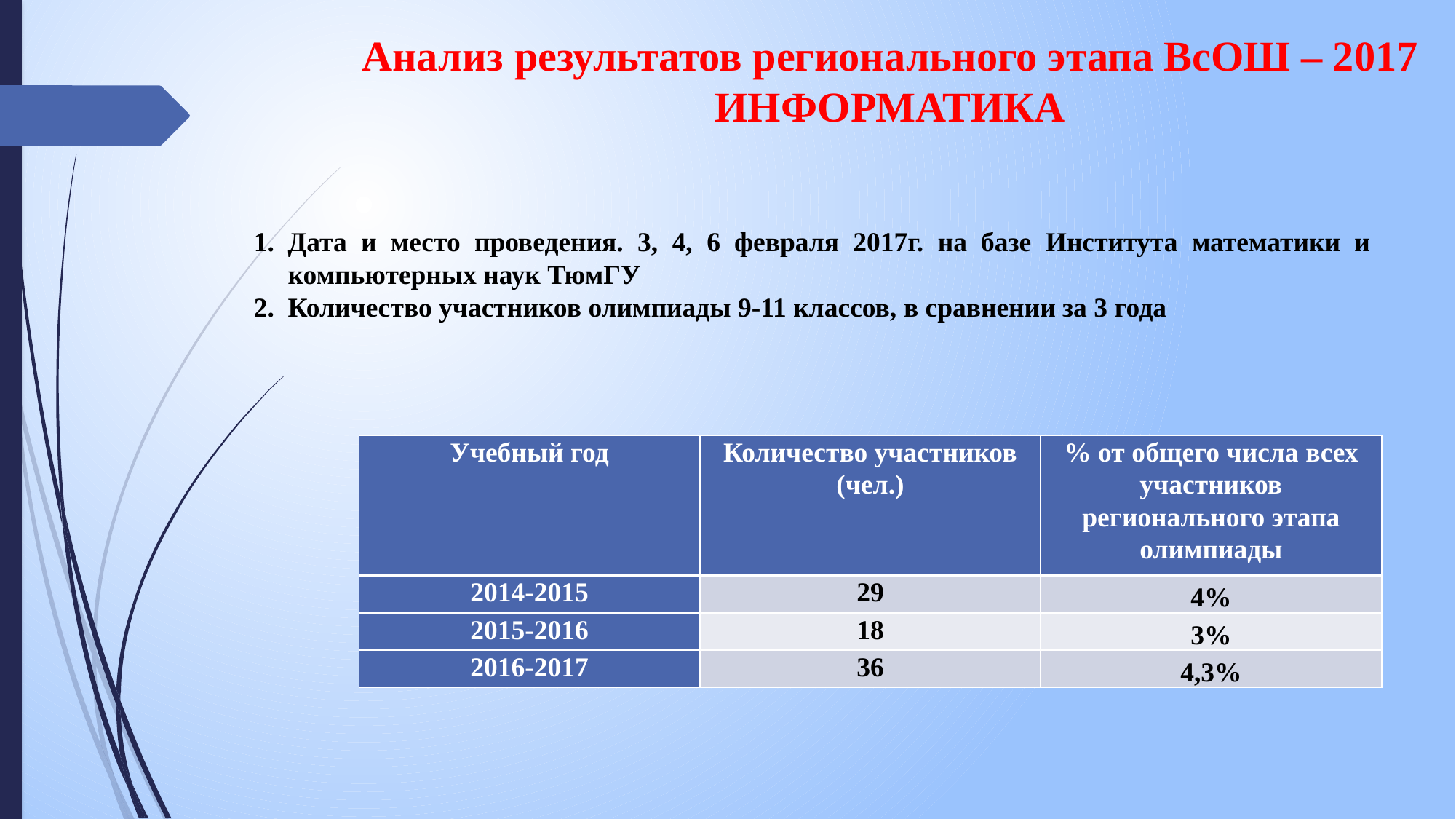

Анализ результатов регионального этапа ВсОШ – 2017
ИНФОРМАТИКА
Дата и место проведения. 3, 4, 6 февраля 2017г. на базе Института математики и компьютерных наук ТюмГУ
Количество участников олимпиады 9-11 классов, в сравнении за 3 года
| Учебный год | Количество участников (чел.) | % от общего числа всех участников регионального этапа олимпиады |
| --- | --- | --- |
| 2014-2015 | 29 | 4% |
| 2015-2016 | 18 | 3% |
| 2016-2017 | 36 | 4,3% |